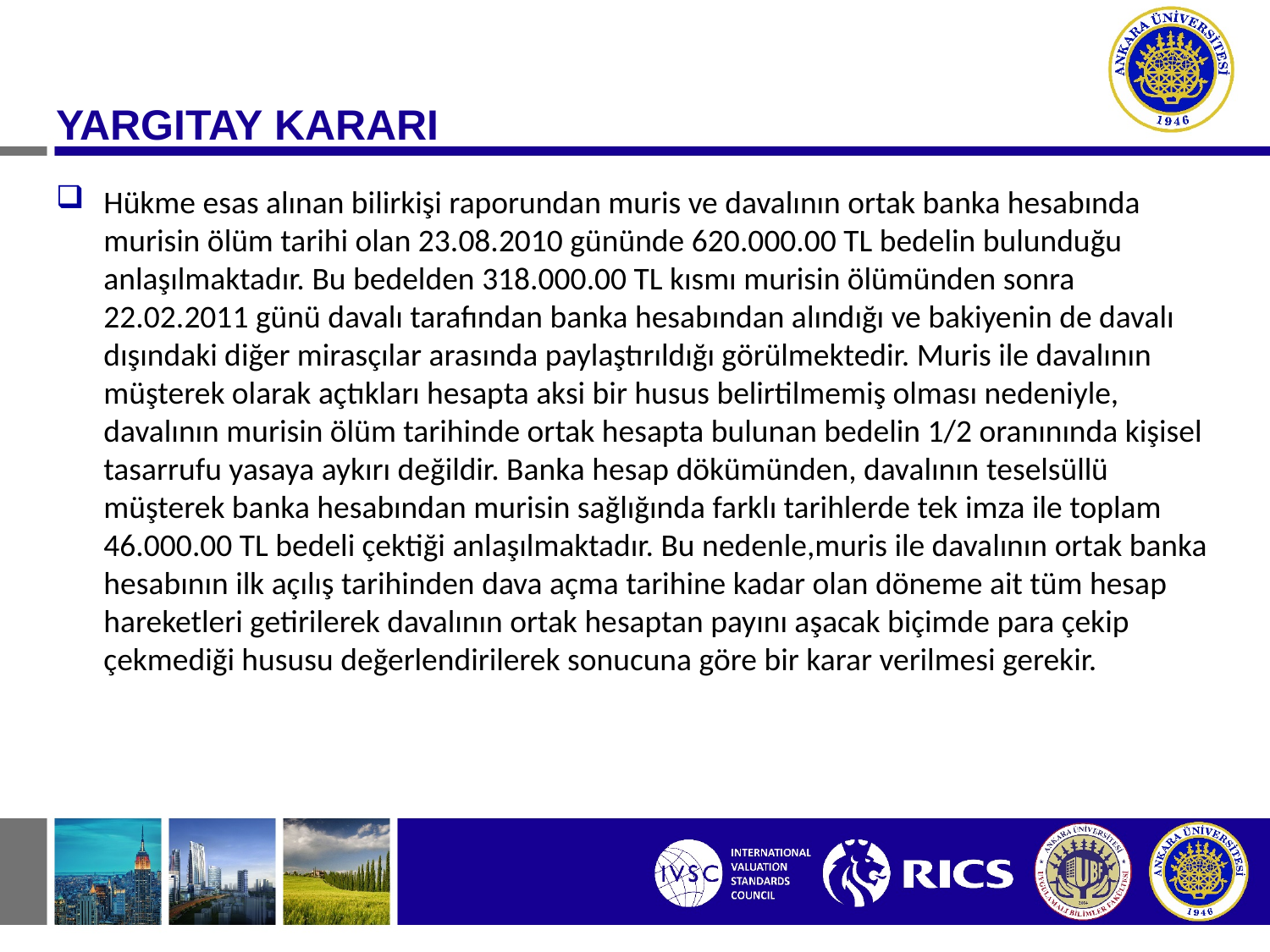

YARGITAY KARARI
Hükme esas alınan bilirkişi raporundan muris ve davalının ortak banka hesabında murisin ölüm tarihi olan 23.08.2010 gününde 620.000.00 TL bedelin bulunduğu anlaşılmaktadır. Bu bedelden 318.000.00 TL kısmı murisin ölümünden sonra 22.02.2011 günü davalı tarafından banka hesabından alındığı ve bakiyenin de davalı dışındaki diğer mirasçılar arasında paylaştırıldığı görülmektedir. Muris ile davalının müşterek olarak açtıkları hesapta aksi bir husus belirtilmemiş olması nedeniyle, davalının murisin ölüm tarihinde ortak hesapta bulunan bedelin 1/2 oranınında kişisel tasarrufu yasaya aykırı değildir. Banka hesap dökümünden, davalının teselsüllü müşterek banka hesabından murisin sağlığında farklı tarihlerde tek imza ile toplam 46.000.00 TL bedeli çektiği anlaşılmaktadır. Bu nedenle,muris ile davalının ortak banka hesabının ilk açılış tarihinden dava açma tarihine kadar olan döneme ait tüm hesap hareketleri getirilerek davalının ortak hesaptan payını aşacak biçimde para çekip çekmediği hususu değerlendirilerek sonucuna göre bir karar verilmesi gerekir.